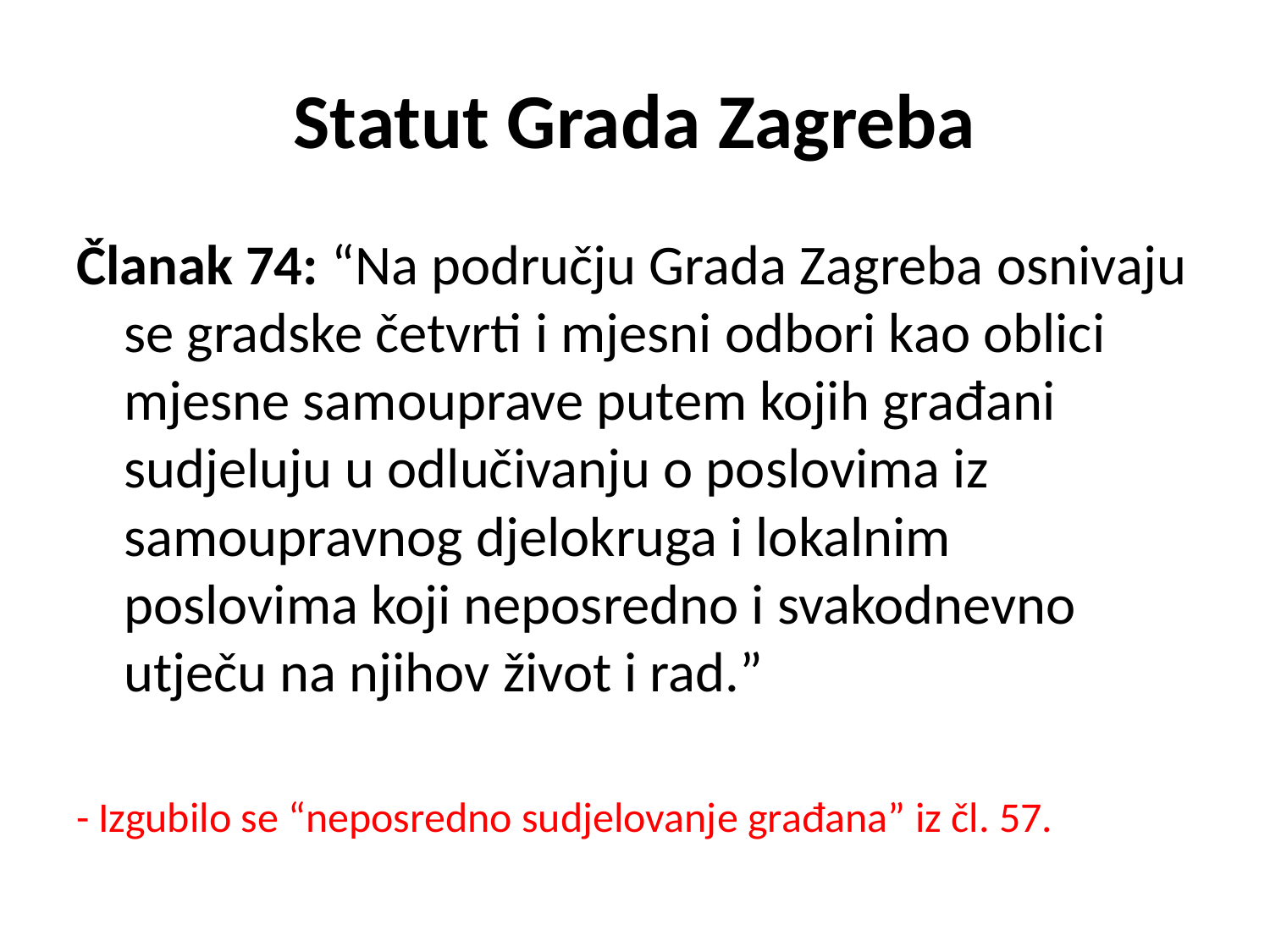

# Statut Grada Zagreba
Članak 74: “Na području Grada Zagreba osnivaju se gradske četvrti i mjesni odbori kao oblici mjesne samouprave putem kojih građani sudjeluju u odlučivanju o poslovima iz samoupravnog djelokruga i lokalnim poslovima koji neposredno i svakodnevno utječu na njihov život i rad.”

- Izgubilo se “neposredno sudjelovanje građana” iz čl. 57.